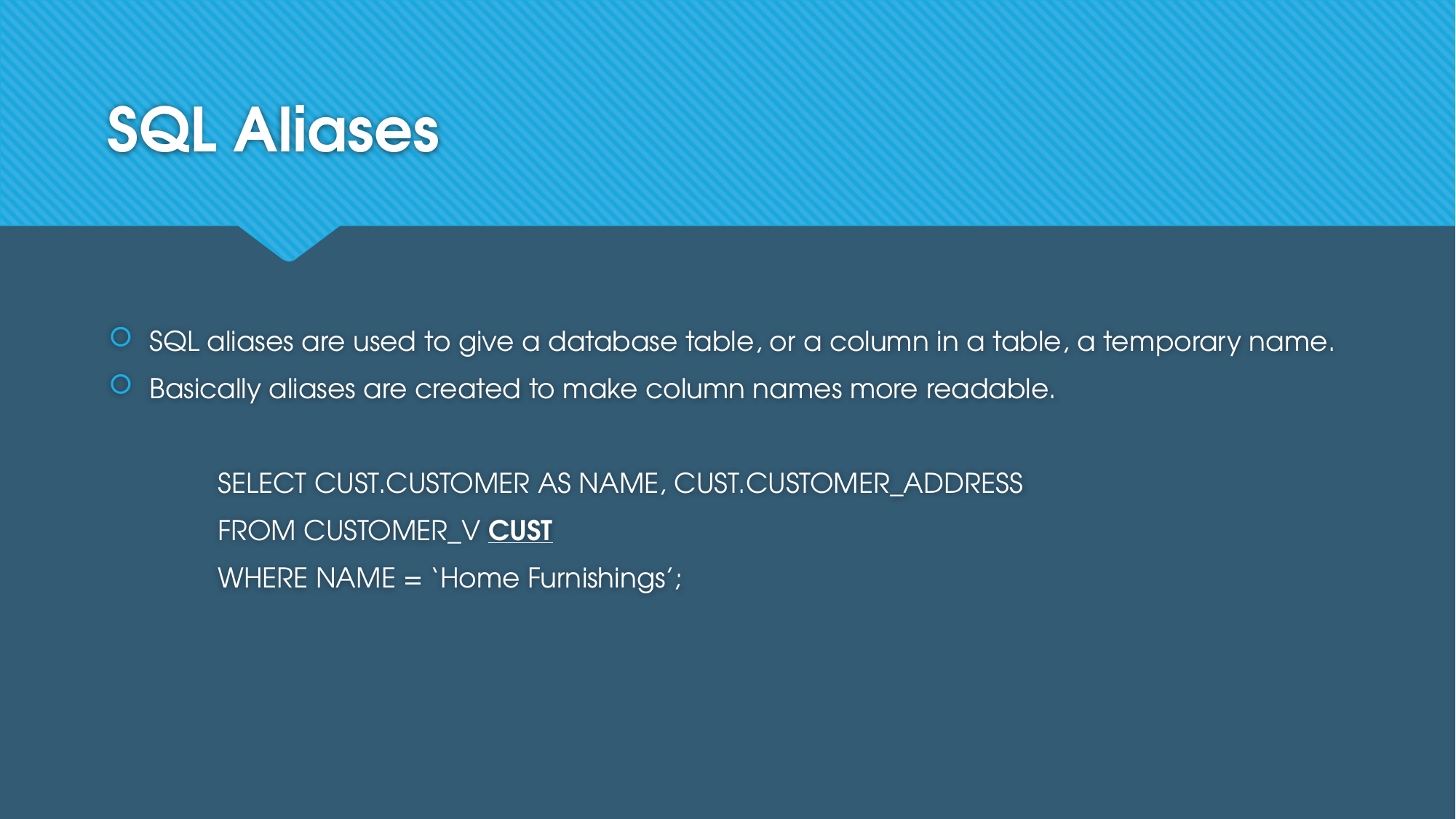

# SQL Aliases
SQL aliases are used to give a database table, or a column in a table, a temporary name.
Basically aliases are created to make column names more readable.

SELECT CUST.CUSTOMER AS NAME, CUST.CUSTOMER_ADDRESS
FROM CUSTOMER_V CUST
WHERE NAME = ‘Home Furnishings’;